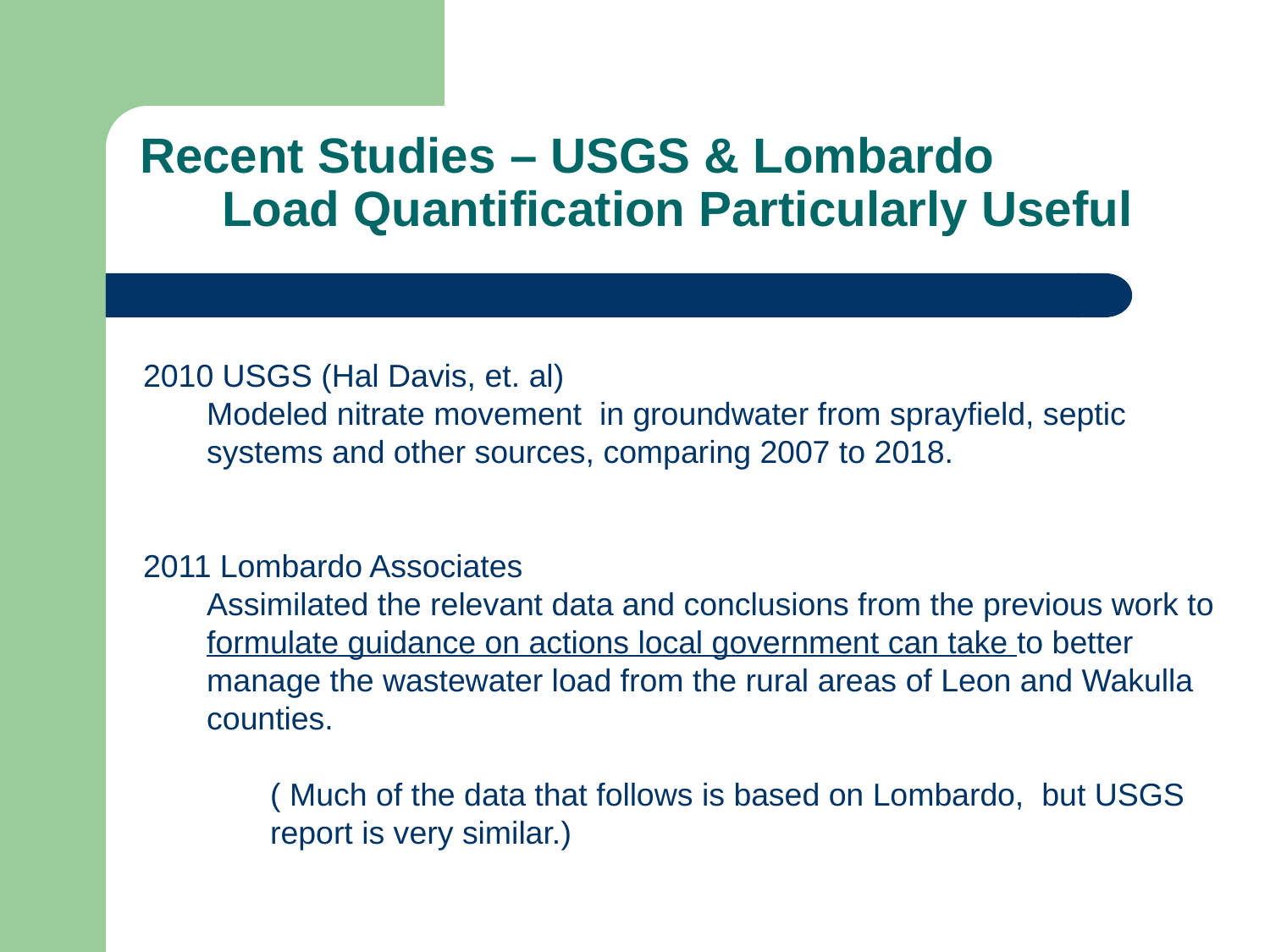

Recent Studies – USGS & Lombardo
      Load Quantification Particularly Useful
2010 USGS (Hal Davis, et. al)
Modeled nitrate movement  in groundwater from sprayfield, septic systems and other sources, comparing 2007 to 2018.

2011 Lombardo Associates
Assimilated the relevant data and conclusions from the previous work to formulate guidance on actions local government can take to better manage the wastewater load from the rural areas of Leon and Wakulla counties.

( Much of the data that follows is based on Lombardo,  but USGS report is very similar.)